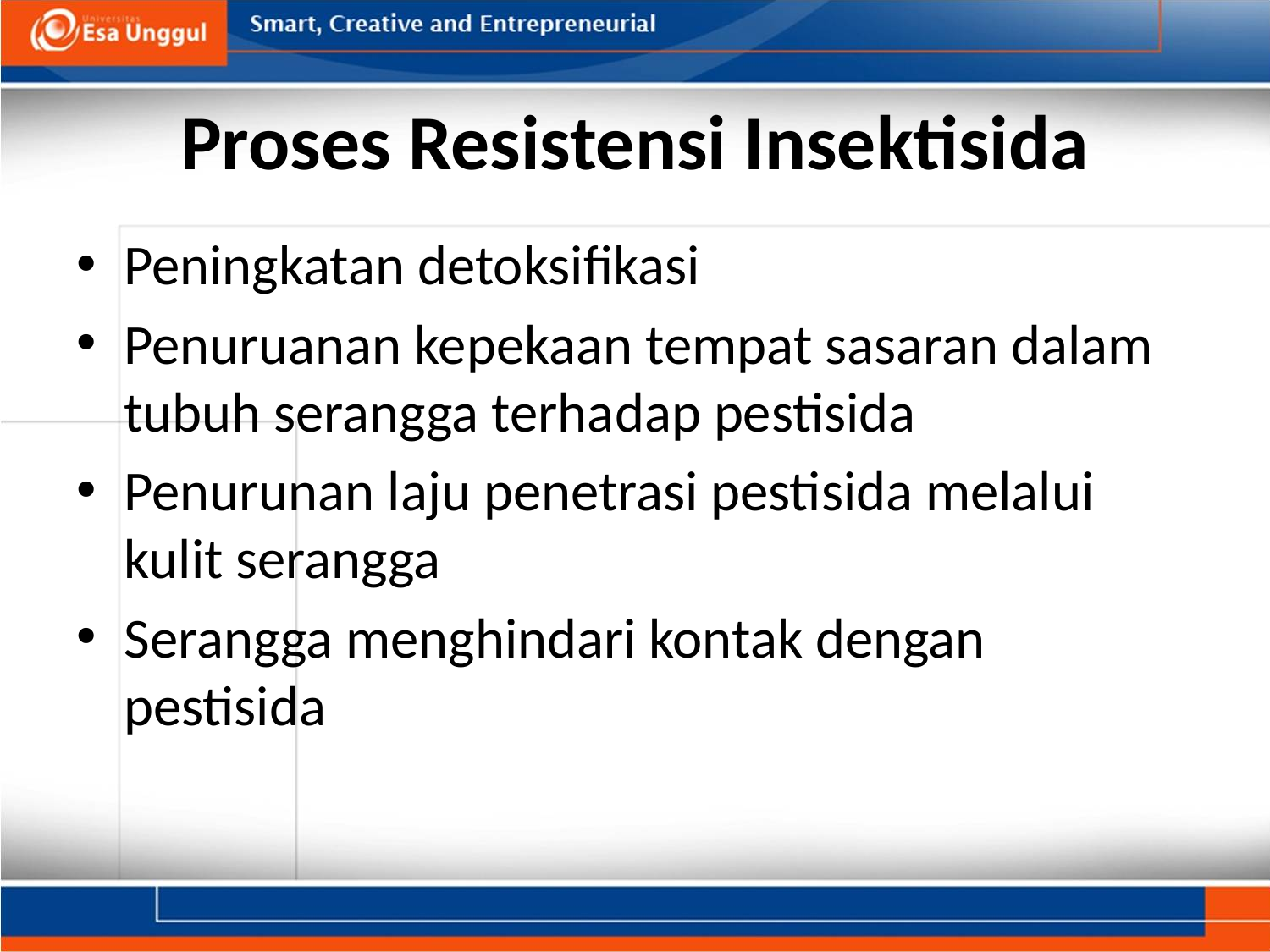

# Proses Resistensi Insektisida
Peningkatan detoksifikasi
Penuruanan kepekaan tempat sasaran dalam tubuh serangga terhadap pestisida
Penurunan laju penetrasi pestisida melalui kulit serangga
Serangga menghindari kontak dengan pestisida